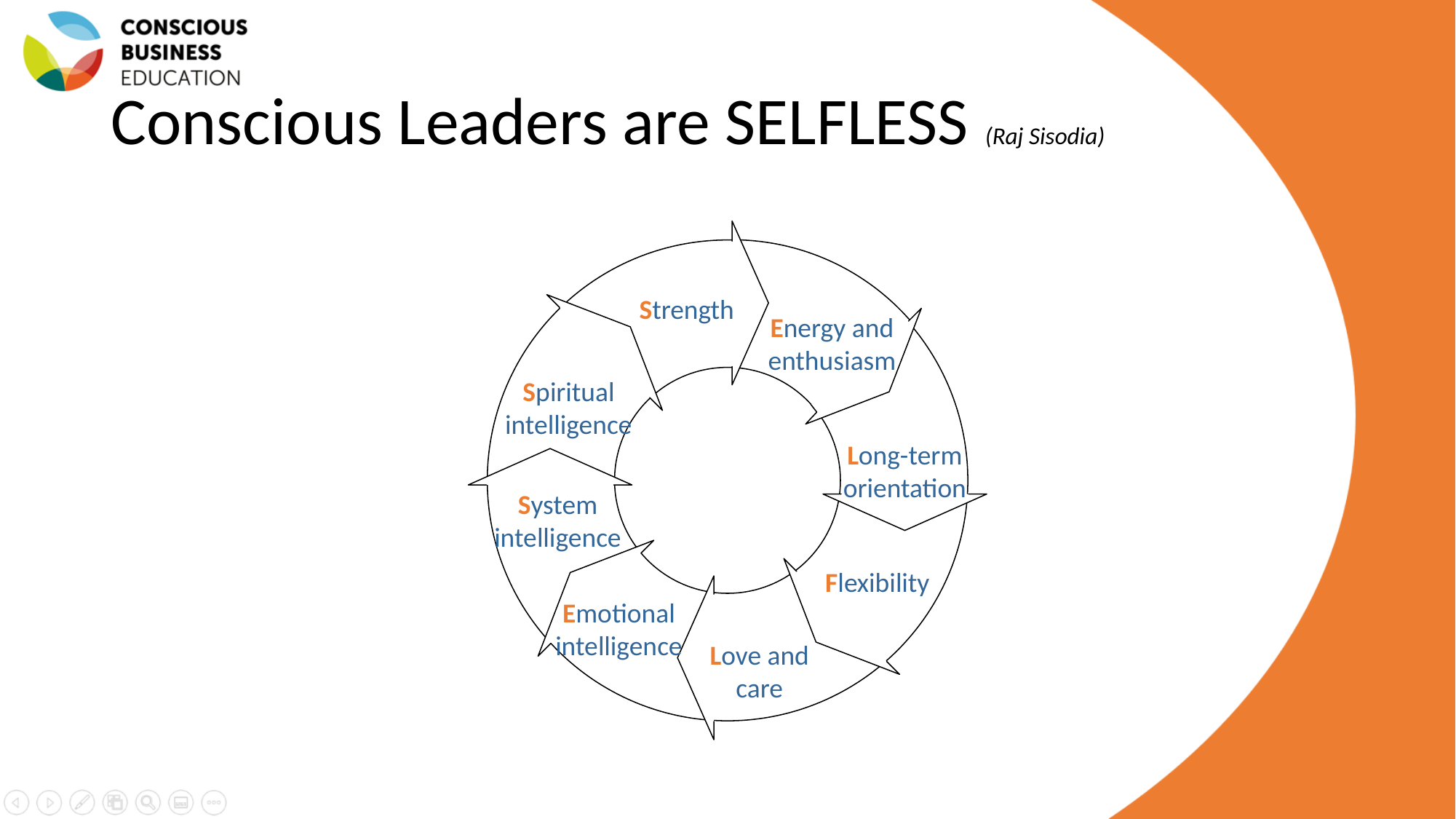

# Conscious Leaders are SELFLESS (Raj Sisodia)

Strength

Energy and
enthusiasm

Spiritual
intelligence
Long-term
orientation

System
intelligence

Flexibility

Emotional
intelligence
Love and
care
17